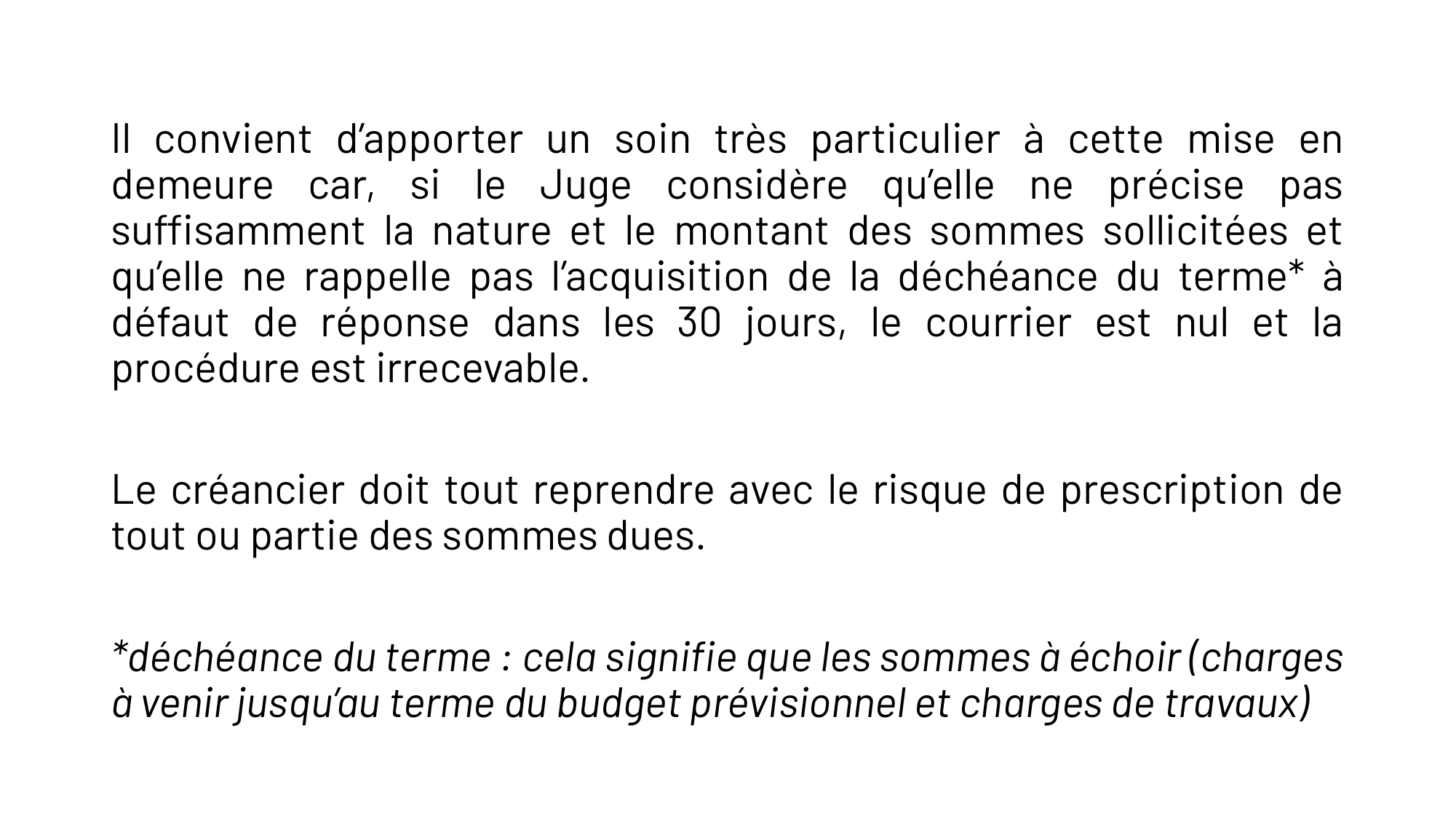

Il convient d’apporter un soin très particulier à cette mise en demeure car, si le Juge considère qu’elle ne précise pas suffisamment la nature et le montant des sommes sollicitées et qu’elle ne rappelle pas l’acquisition de la déchéance du terme* à défaut de réponse dans les 30 jours, le courrier est nul et la procédure est irrecevable.

Le créancier doit tout reprendre avec le risque de prescription de tout ou partie des sommes dues.

*déchéance du terme : cela signifie que les sommes à échoir (charges à venir jusqu’au terme du budget prévisionnel et charges de travaux)